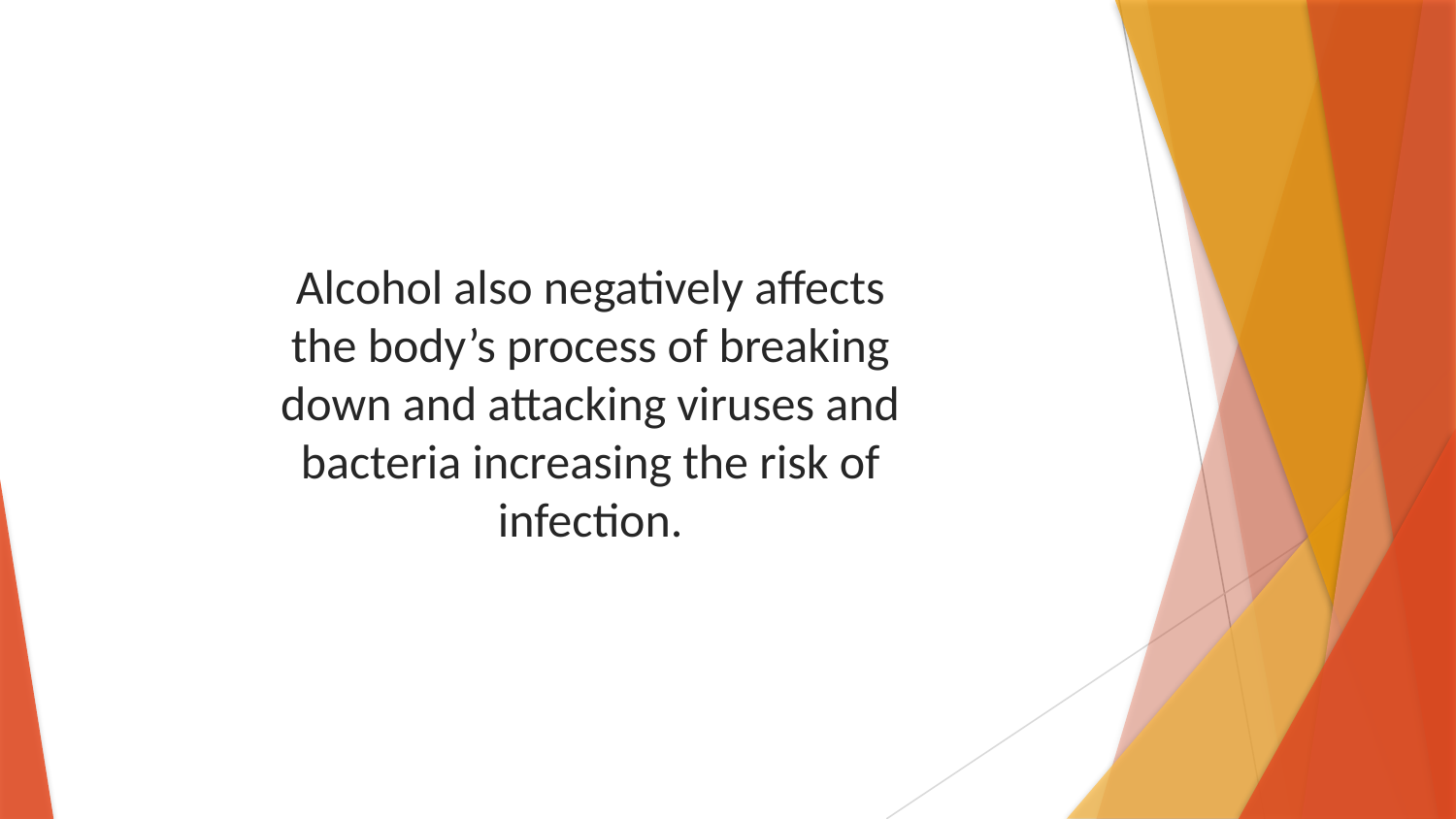

Alcohol also negatively affects the body’s process of breaking down and attacking viruses and bacteria increasing the risk of infection.